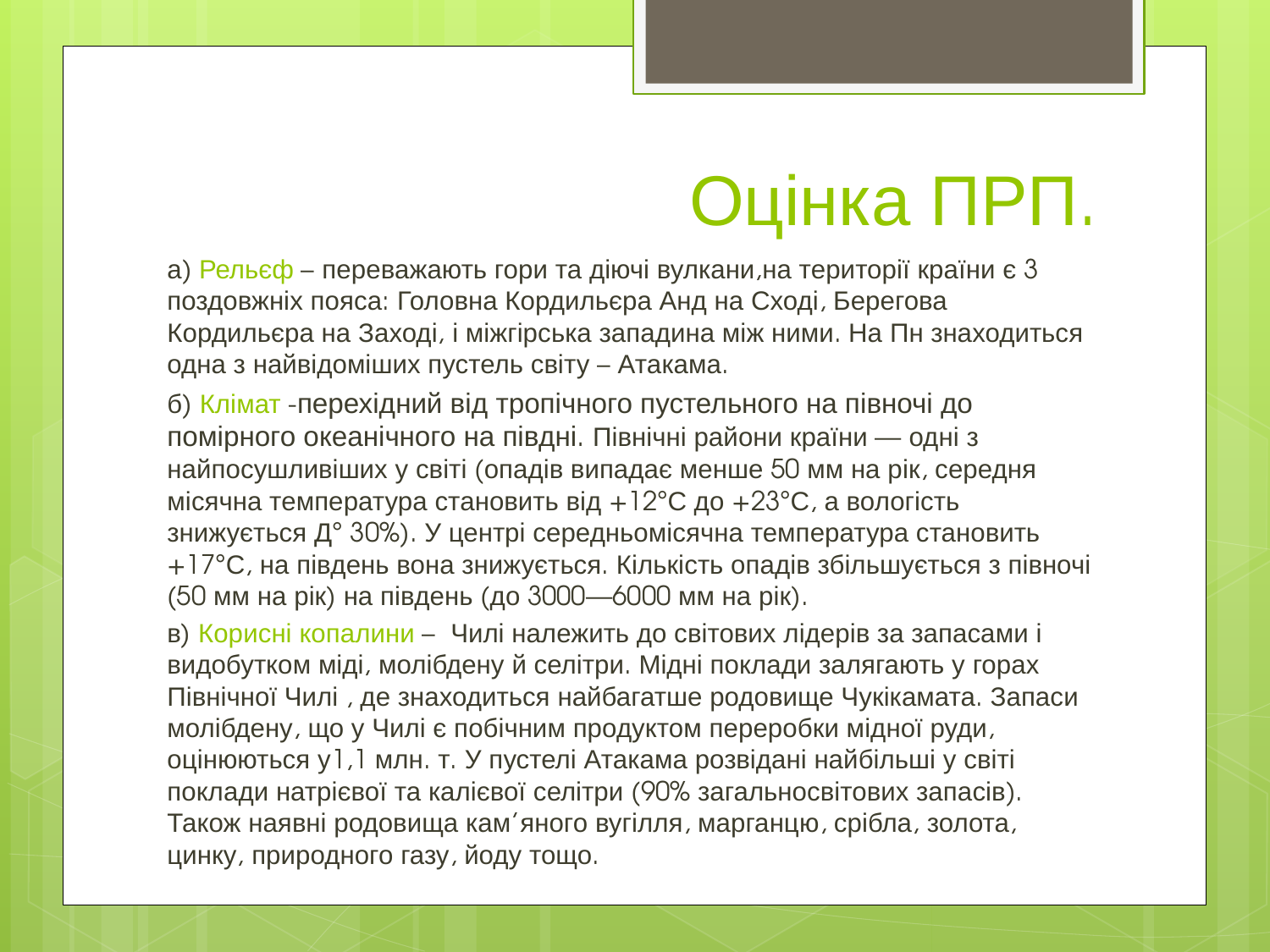

# Оцінка ПРП.
а) Рельєф – переважають гори та діючі вулкани,на території країни є 3 поздовжніх пояса: Головна Кордильєра Анд на Сході, Берегова Кордильєра на Заході, і міжгірська западина між ними. На Пн знаходиться одна з найвідоміших пустель світу – Атакама.
б) Клімат -перехідний від тропічного пустельного на півночі до помірного океанічного на півдні. Північні райони країни — одні з найпосушливіших у світі (опадів випадає менше 50 мм на рік, середня місячна температура становить від +12°С до +23°С, а вологість знижується Д° 30%). У центрі середньомісячна температура становить +17°С, на південь вона знижується. Кількість опадів збільшується з півночі (50 мм на рік) на південь (до 3000—6000 мм на рік).
в) Корисні копалини –  Чилі належить до світових лідерів за запасами і видобутком міді, молібдену й селітри. Мідні поклади залягають у горах Північної Чилі , де знаходиться найбагатше родовище Чукікамата. Запаси молібдену, що у Чилі є побічним продуктом переробки мідної руди, оцінюються у1,1 млн. т. У пустелі Атакама розвідані найбільші у світі поклади натрієвої та калієвої селітри (90% загальносвітових запасів). Також наявні родовища кам’яного вугілля, марганцю, срібла, золота, цинку, природного газу, йоду тощо.